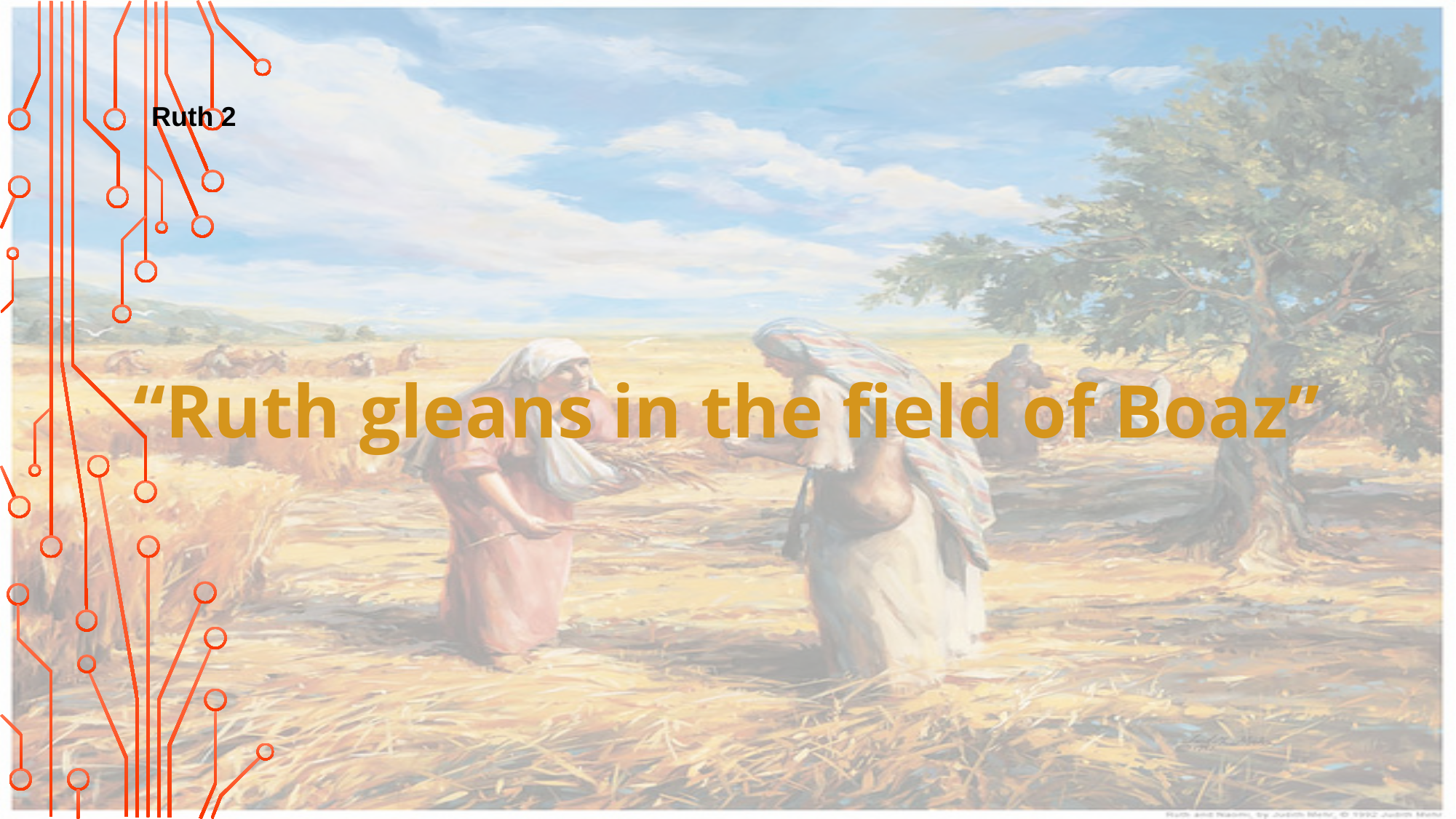

Ruth 2
“Ruth gleans in the field of Boaz”